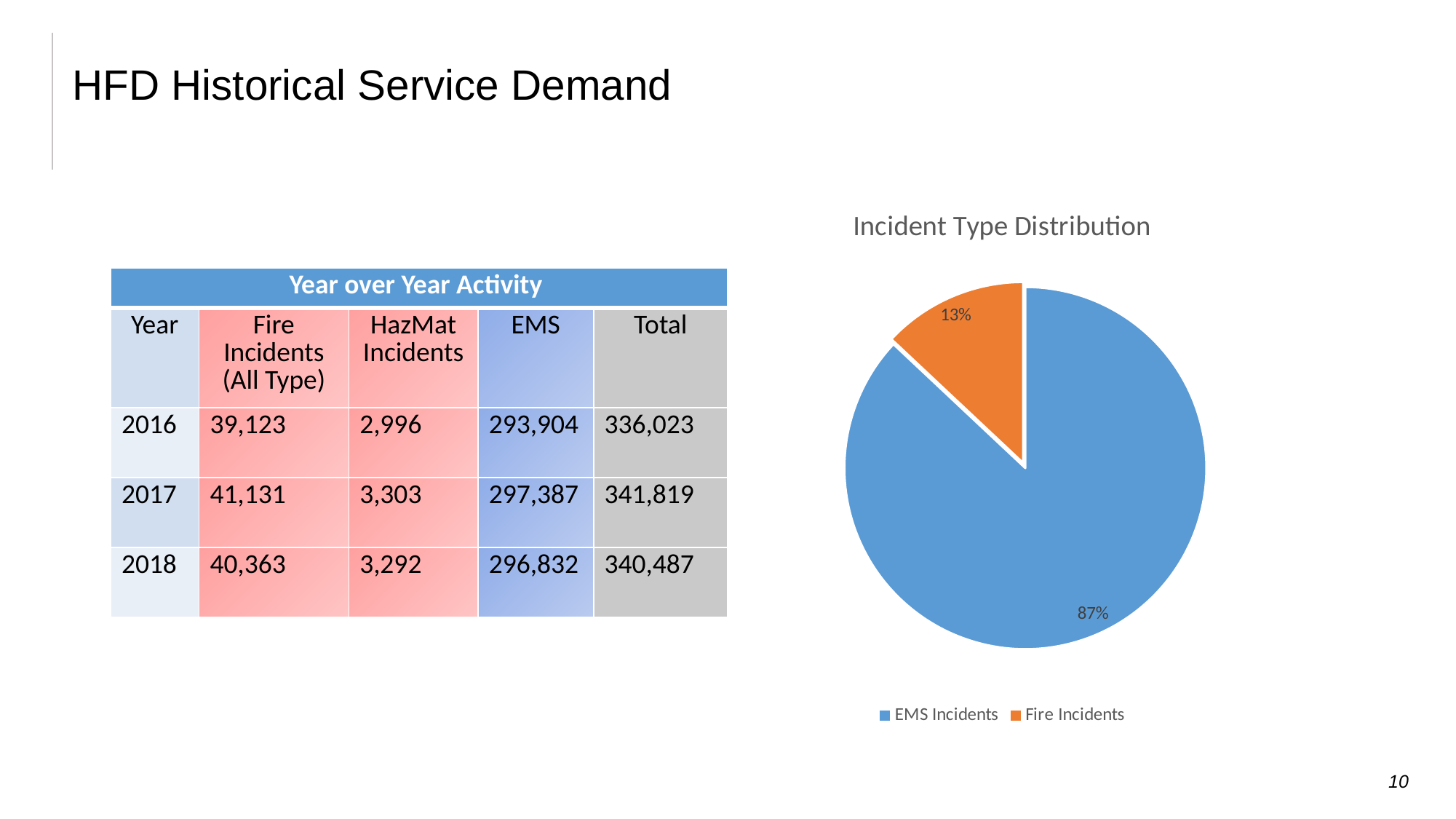

# HFD Historical Service Demand

### Chart:

| Category | Incident Type Distribution |
|---|---|
| EMS Incidents | 0.87 |
| Fire Incidents | 0.13 |
| Year over Year Activity |  |  |  |  |
| --- | --- | --- | --- | --- |
| Year | Fire Incidents (All Type) | HazMat Incidents | EMS | Total |
| 2016 | 39,123 | 2,996 | 293,904 | 336,023 |
| 2017 | 41,131 | 3,303 | 297,387 | 341,819 |
| 2018 | 40,363 | 3,292 | 296,832 | 340,487 |
10